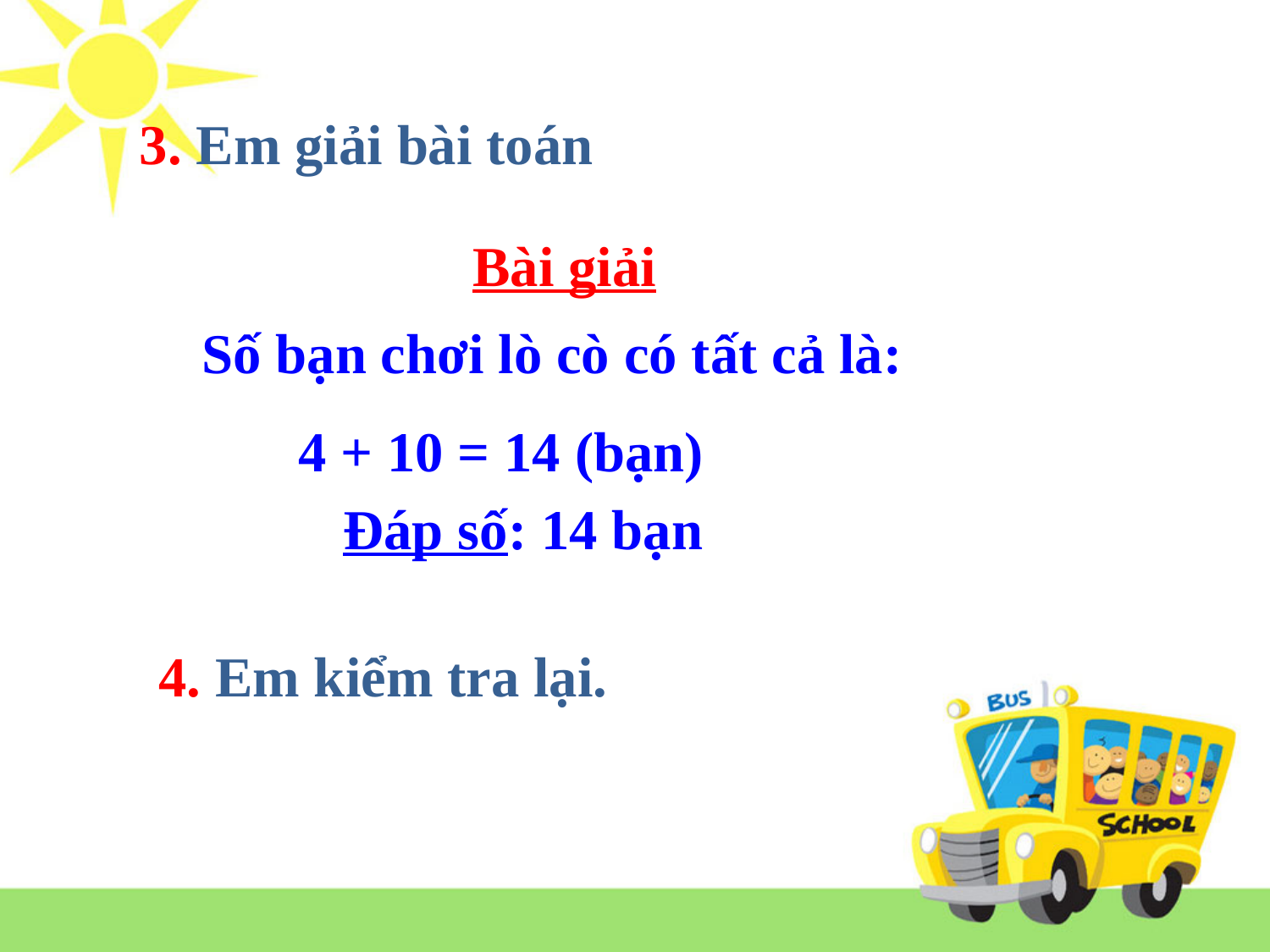

3. Em giải bài toán
Bài giải
Số bạn chơi lò cò có tất cả là:
  4 + 10 = 14 (bạn)
Đáp số: 14 bạn
4. Em kiểm tra lại.